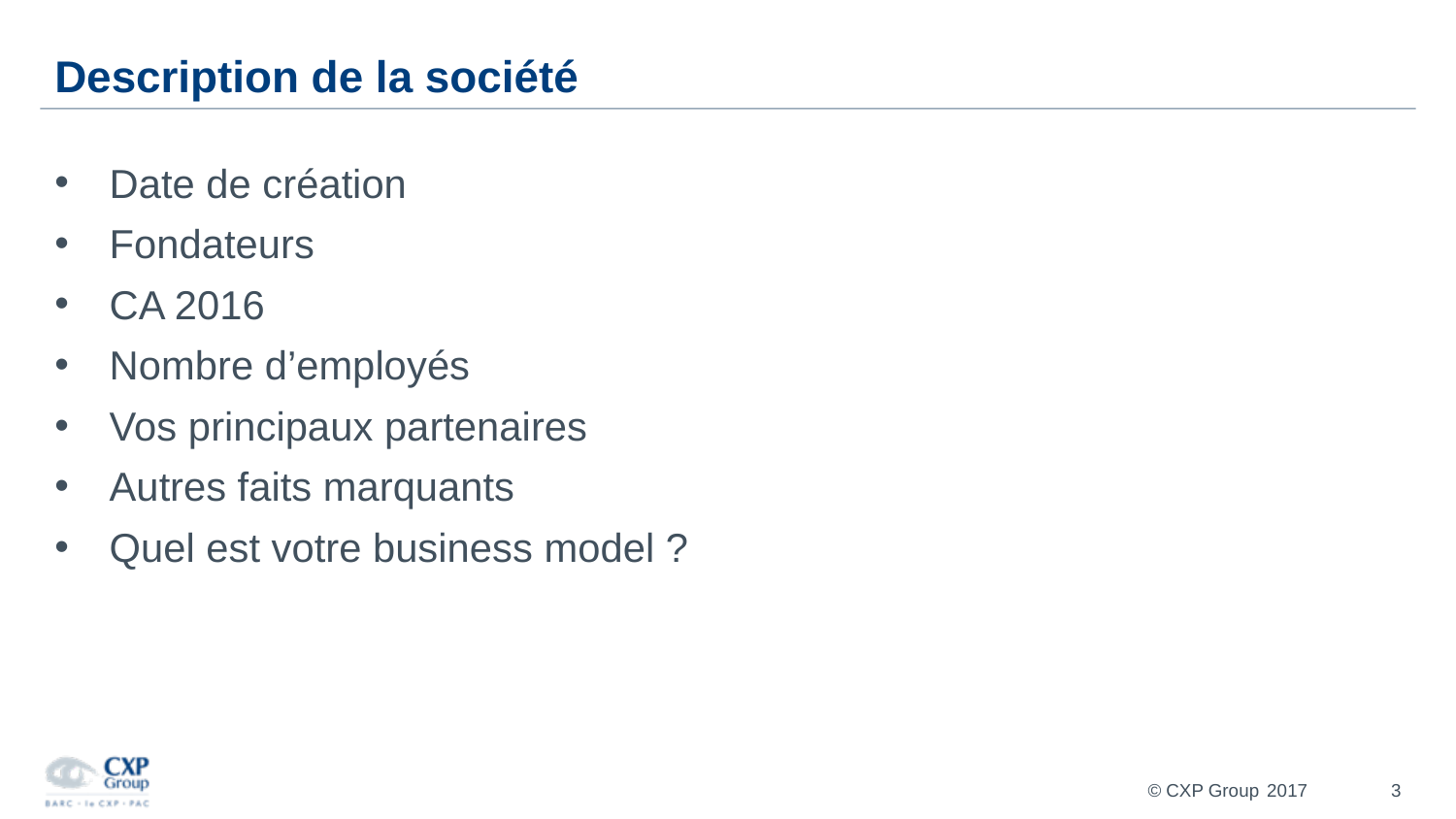

# Description de la société
Date de création
Fondateurs
CA 2016
Nombre d’employés
Vos principaux partenaires
Autres faits marquants
Quel est votre business model ?

2017
3